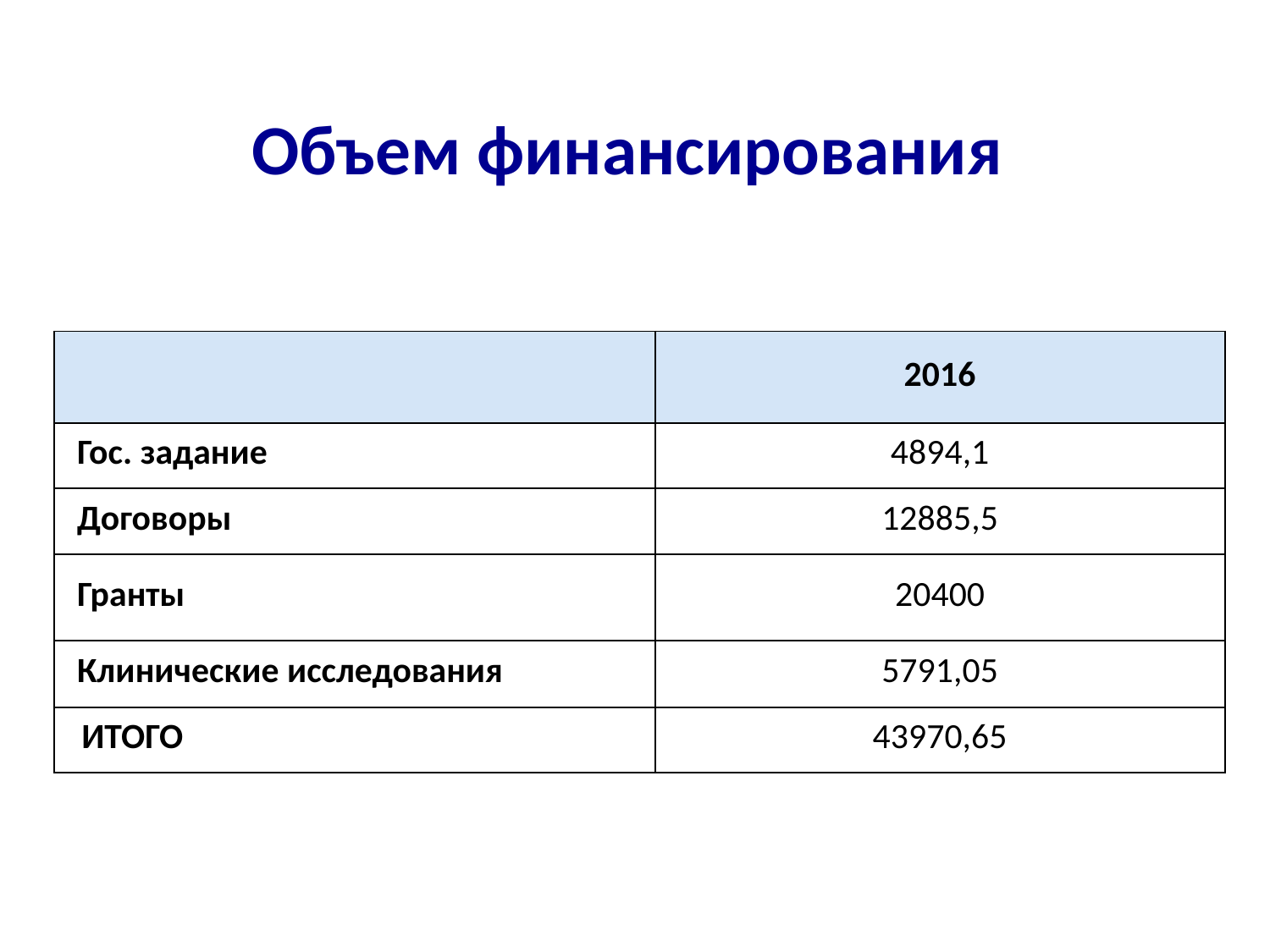

# Объем финансирования
|  | 2016 |
| --- | --- |
| Гос. задание | 4894,1 |
| Договоры | 12885,5 |
| Гранты | 20400 |
| Клинические исследования | 5791,05 |
| ИТОГО | 43970,65 |